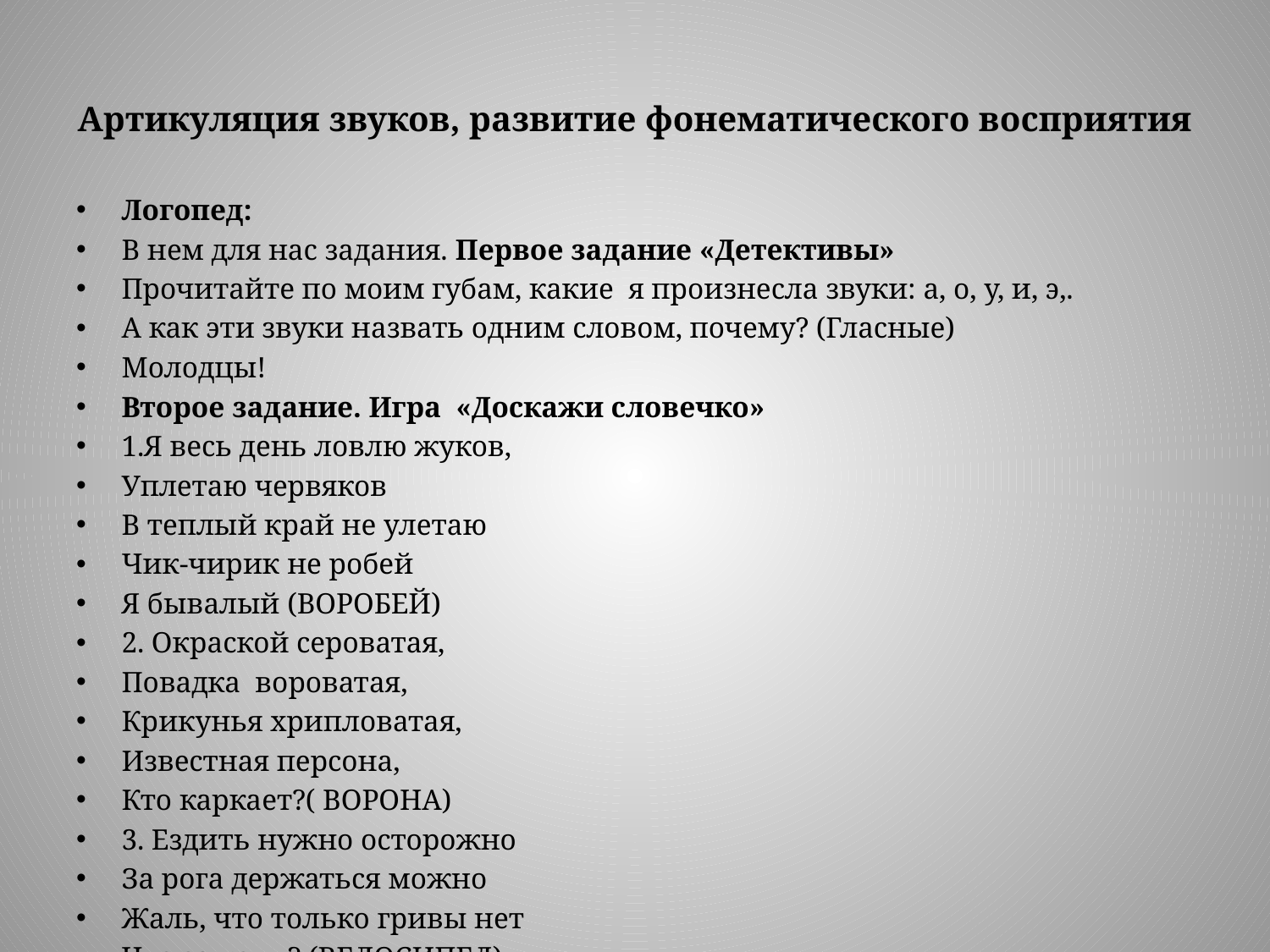

# Артикуляция звуков, развитие фонематического восприятия
Логопед:
В нем для нас задания. Первое задание «Детективы»
Прочитайте по моим губам, какие  я произнесла звуки: а, о, у, и, э,.
А как эти звуки назвать одним словом, почему? (Гласные)
Молодцы!
Второе задание. Игра  «Доскажи словечко»
1.Я весь день ловлю жуков,
Уплетаю червяков
В теплый край не улетаю
Чик-чирик не робей
Я бывалый (ВОРОБЕЙ)
2. Окраской сероватая,
Повадка  вороватая,
Крикунья хрипловатая,
Известная персона,
Кто каркает?( ВОРОНА)
3. Ездить нужно осторожно
За рога держаться можно
Жаль, что только гривы нет
Что за конь? (ВЕЛОСИПЕД)